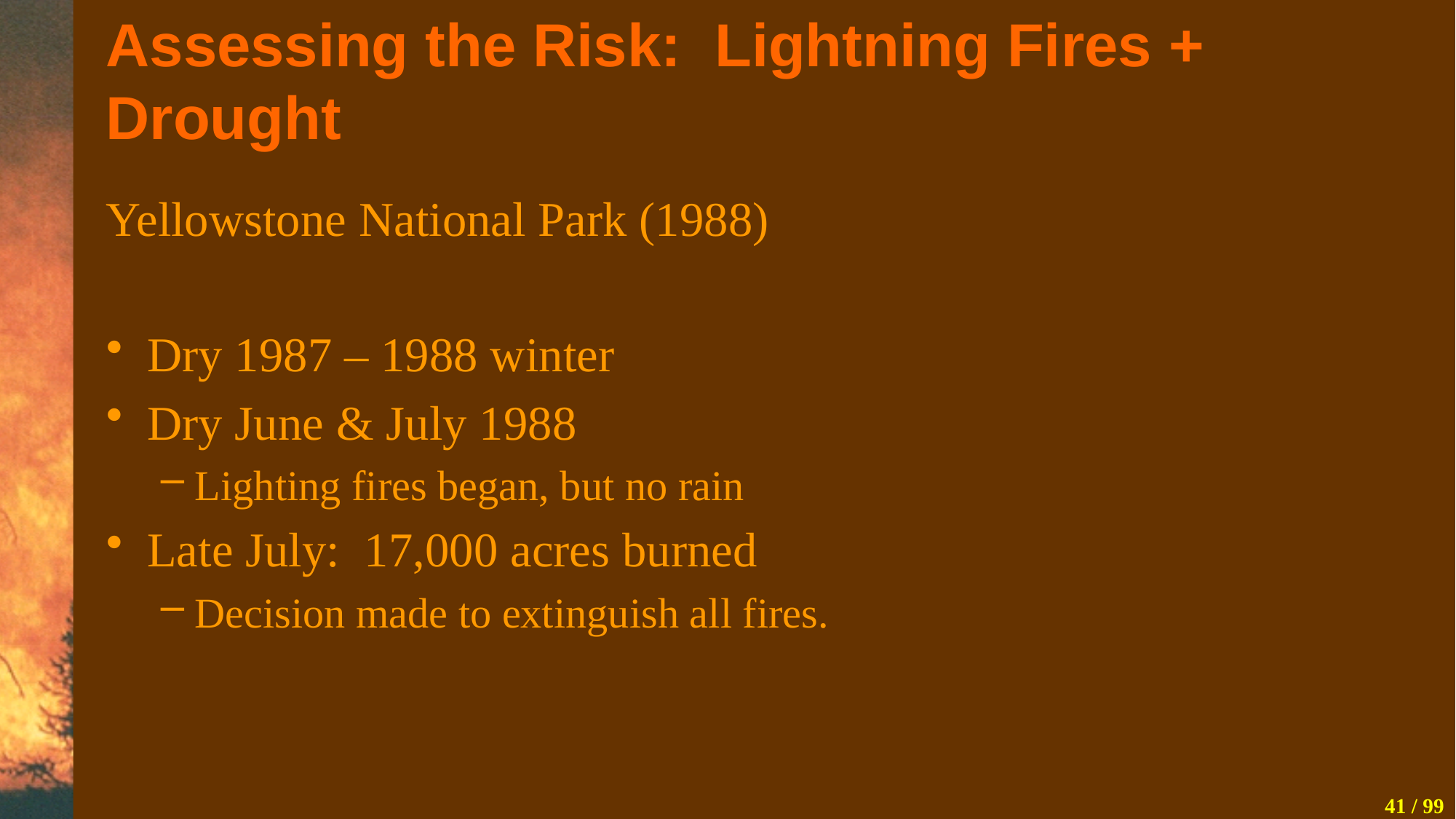

# Assessing the Risk:  Lightning Fires + Drought
Yellowstone National Park (1988)

Dry 1987 – 1988 winter
Dry June & July 1988
Lighting fires began, but no rain
Late July:  17,000 acres burned
Decision made to extinguish all fires.
41 / 99